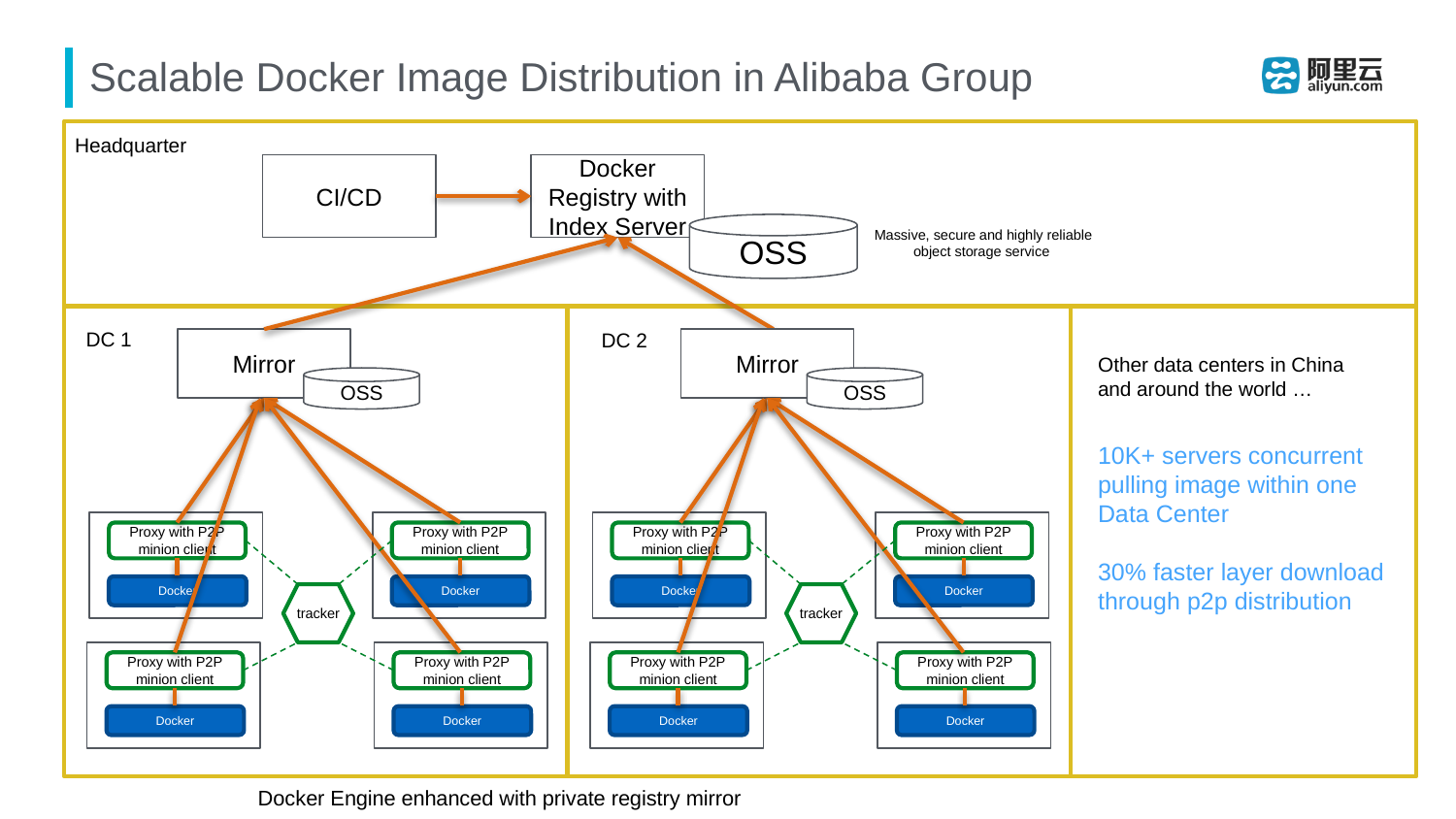

# Scalable Docker Image Distribution in Alibaba Group
Headquarter

CI/CD
Docker Registry with Index Server
OSS
Massive, secure and highly reliable object storage service

DC 1
DC 2
Mirror
Mirror
Other data centers in China and around the world …
OSS
OSS
10K+ servers concurrent pulling image within one Data Center

30% faster layer download through p2p distribution

Proxy with P2P
minion client
Docker

Proxy with P2P
minion client
Docker

Proxy with P2P
minion client
Docker

Proxy with P2P
minion client
Docker
tracker
tracker

Proxy with P2P
minion client
Docker

Proxy with P2P
minion client
Docker

Proxy with P2P
minion client
Docker

Proxy with P2P
minion client
Docker
Docker Engine enhanced with private registry mirror